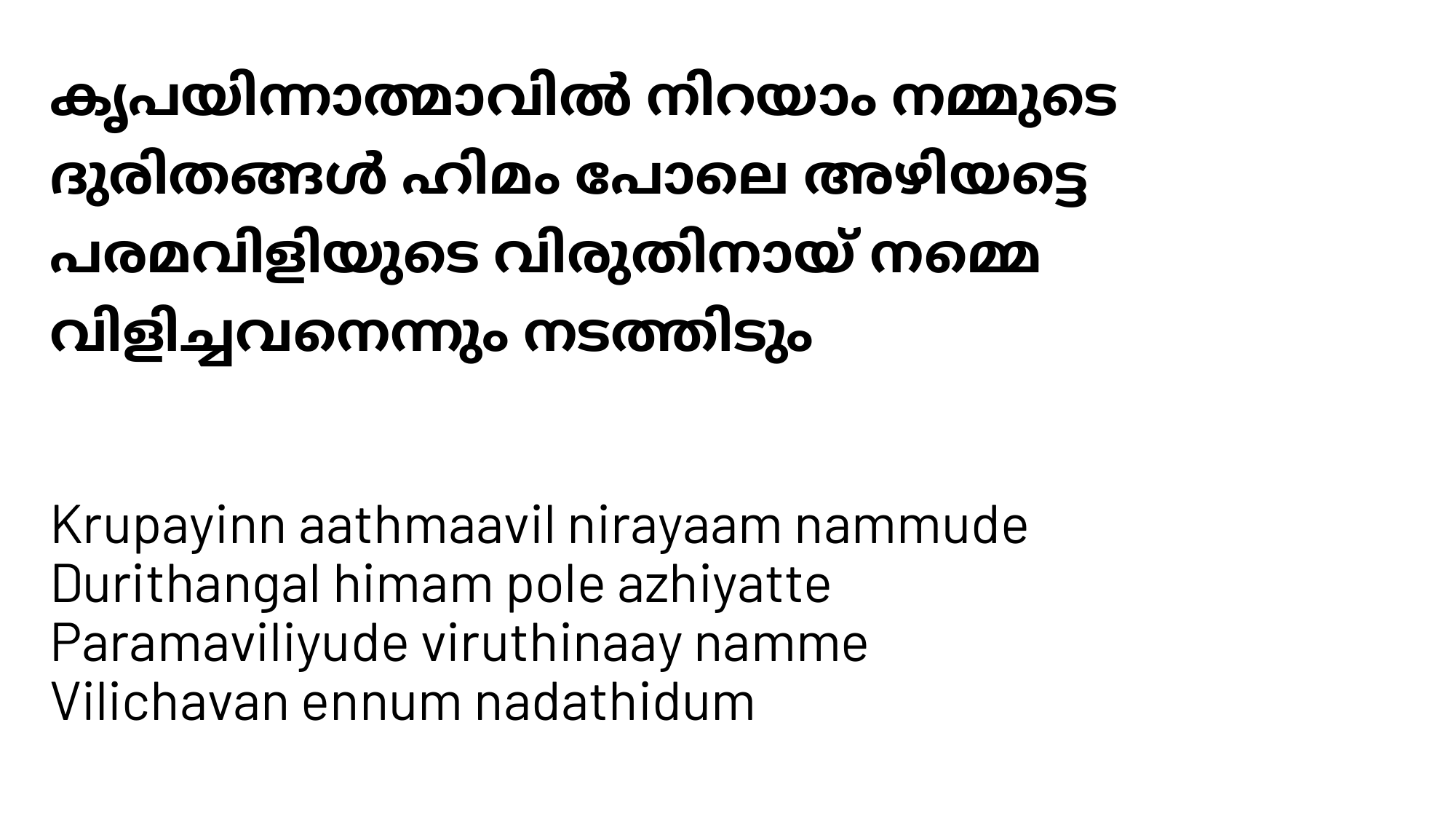

# കൃപയിന്നാത്മാവില്‍ നിറയാം നമ്മുടെ ദുരിതങ്ങള്‍ ഹിമം പോലെ അഴിയട്ടെ പരമവിളിയുടെ വിരുതിനായ് നമ്മെ വിളിച്ചവനെന്നും നടത്തിടും
Krupayinn aathmaavil nirayaam nammude
Durithangal himam pole azhiyatte
Paramaviliyude viruthinaay namme
Vilichavan ennum nadathidum